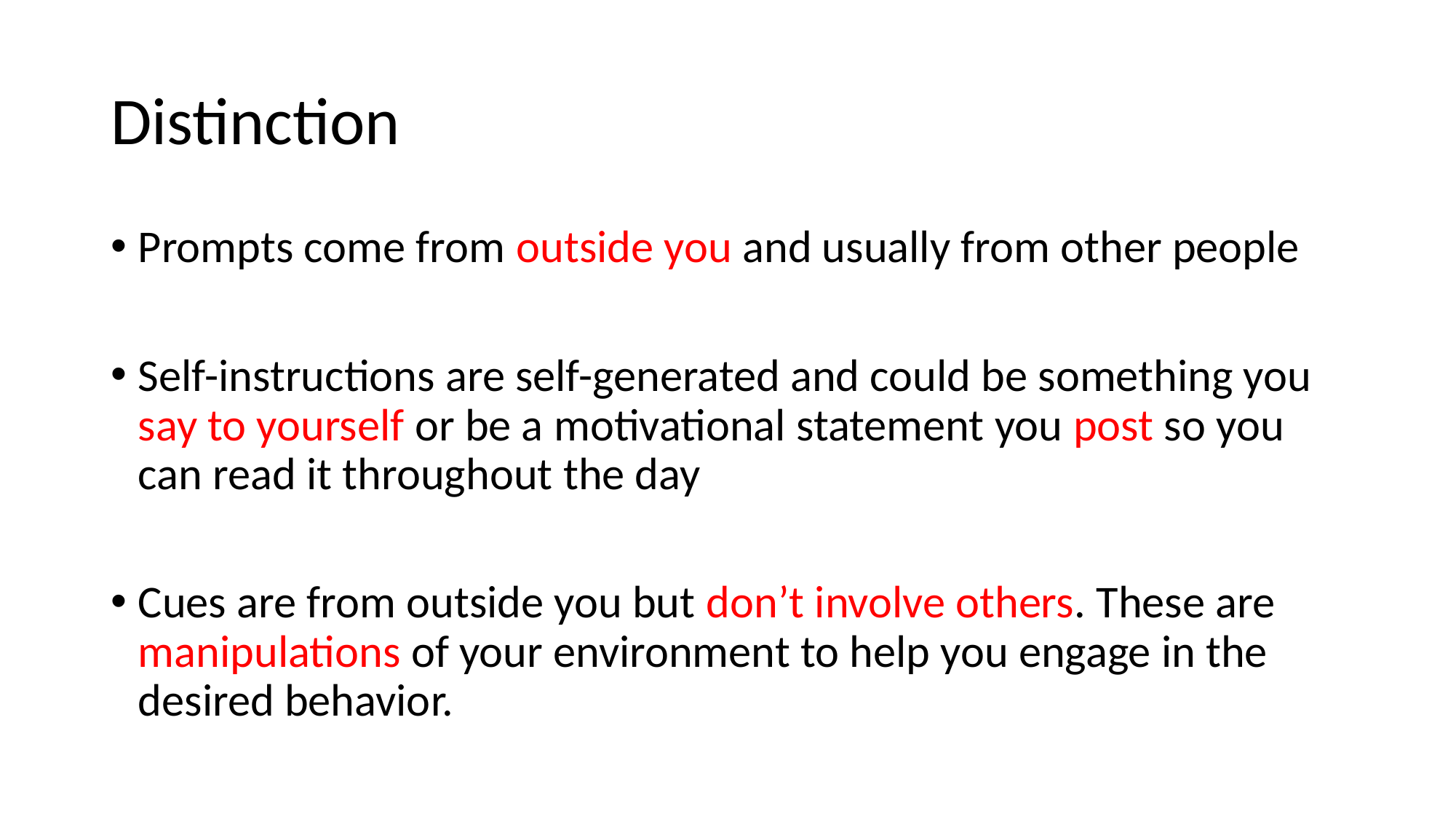

# Distinction
Prompts come from outside you and usually from other people

Self-instructions are self-generated and could be something you say to yourself or be a motivational statement you post so you can read it throughout the day

Cues are from outside you but don’t involve others. These are manipulations of your environment to help you engage in the desired behavior.